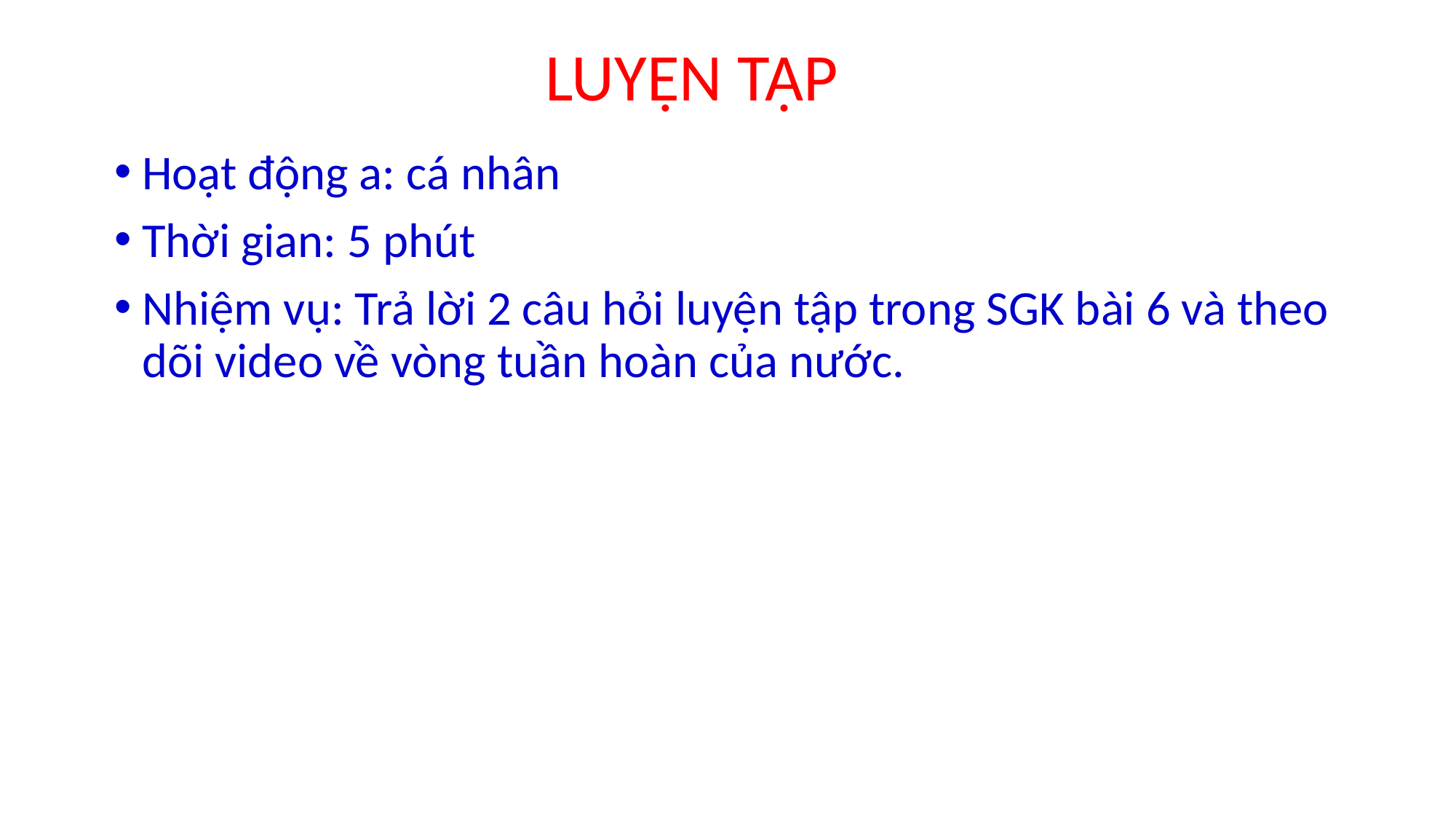

# LUYỆN TẬP
Hoạt động a: cá nhân
Thời gian: 5 phút
Nhiệm vụ: Trả lời 2 câu hỏi luyện tập trong SGK bài 6 và theo dõi video về vòng tuần hoàn của nước.